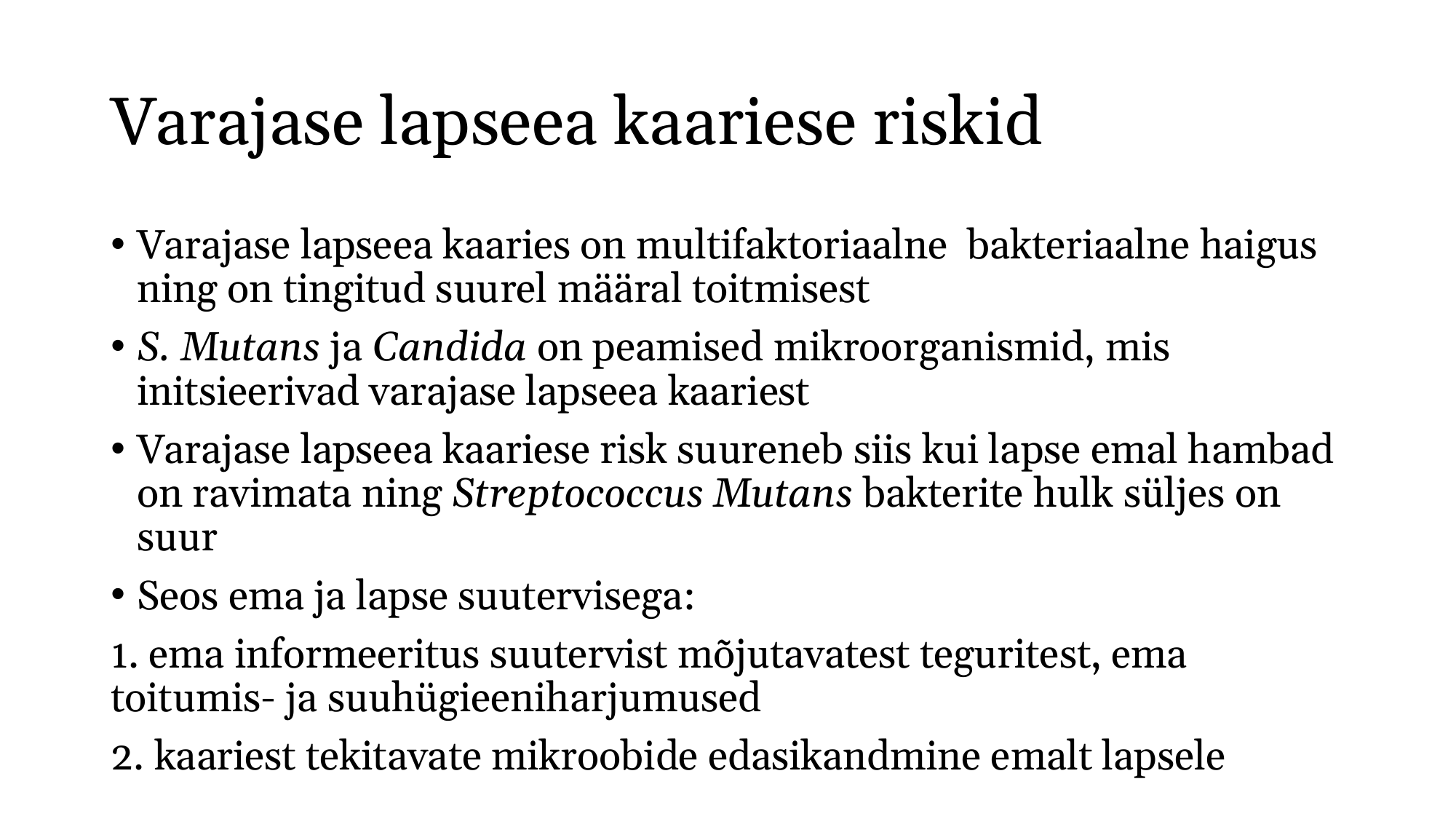

# Varajase lapseea kaariese riskid
Varajase lapseea kaaries on multifaktoriaalne  bakteriaalne haigus ning on tingitud suurel määral toitmisest
S. Mutans ja Candida on peamised mikroorganismid, mis initsieerivad varajase lapseea kaariest
Varajase lapseea kaariese risk suureneb siis kui lapse emal hambad on ravimata ning Streptococcus Mutans bakterite hulk süljes on suur
Seos ema ja lapse suutervisega:
1. ema informeeritus suutervist mõjutavatest teguritest, ema toitumis- ja suuhügieeniharjumused
2. kaariest tekitavate mikroobide edasikandmine emalt lapsele